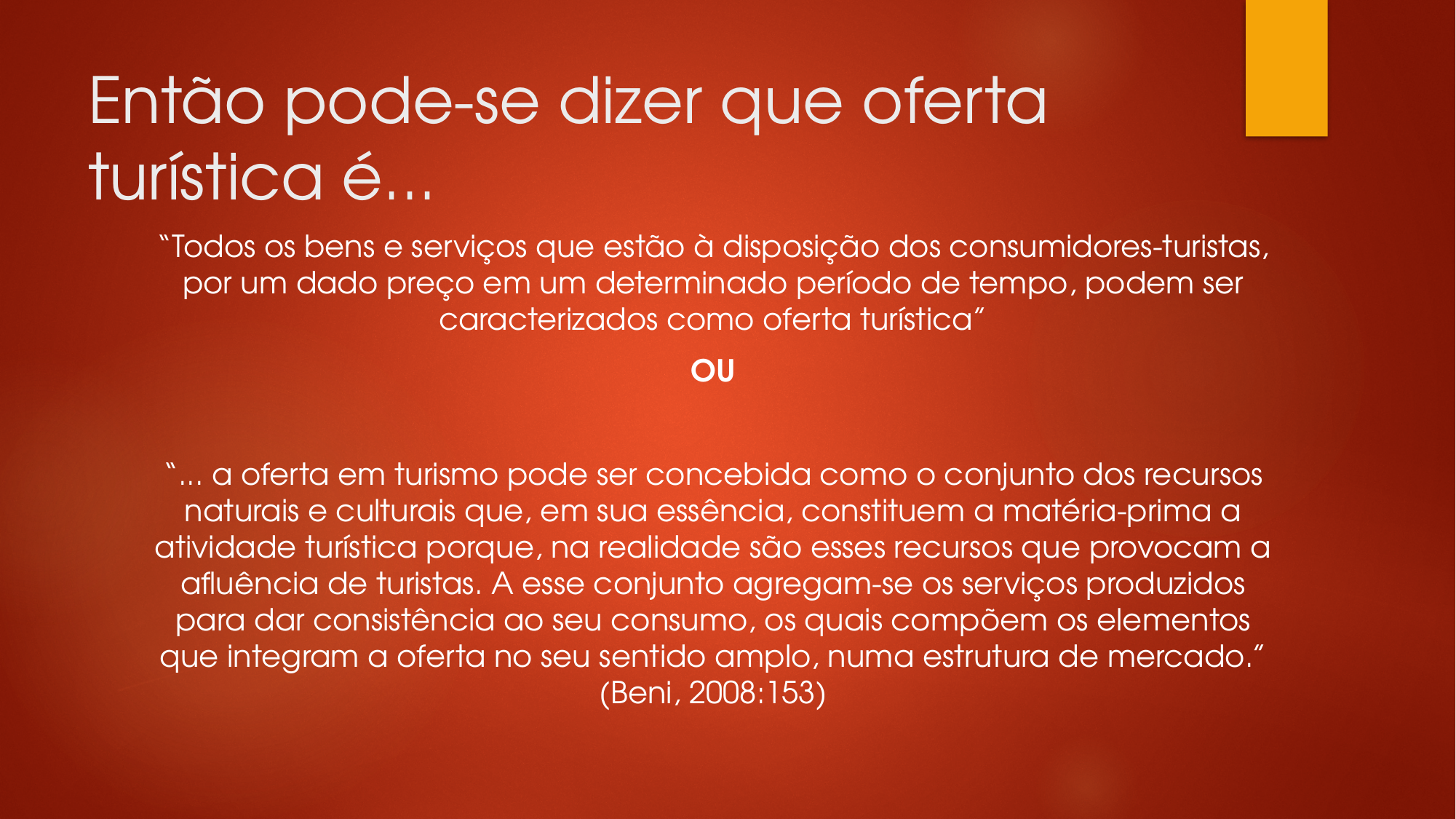

# Então pode-se dizer que oferta turística é...
“Todos os bens e serviços que estão à disposição dos consumidores-turistas, por um dado preço em um determinado período de tempo, podem ser caracterizados como oferta turística”
OU

“... a oferta em turismo pode ser concebida como o conjunto dos recursos naturais e culturais que, em sua essência, constituem a matéria-prima a atividade turística porque, na realidade são esses recursos que provocam a afluência de turistas. A esse conjunto agregam-se os serviços produzidos para dar consistência ao seu consumo, os quais compõem os elementos que integram a oferta no seu sentido amplo, numa estrutura de mercado.” (Beni, 2008:153)